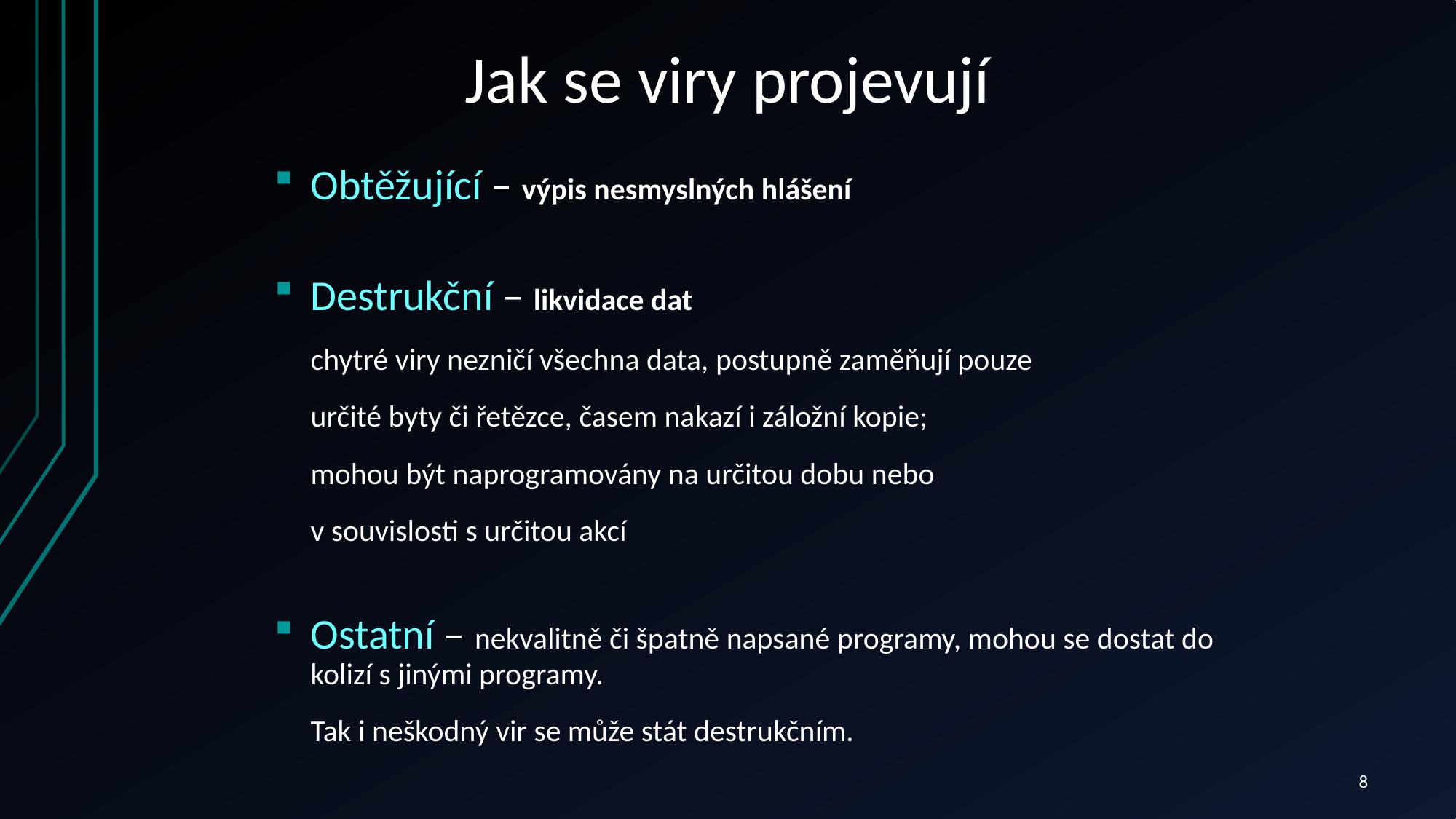

Jak se viry projevují
Obtěžující – výpis nesmyslných hlášení

Destrukční – likvidace dat
	chytré viry nezničí všechna data, postupně zaměňují pouze
	určité byty či řetězce, časem nakazí i záložní kopie;
	mohou být naprogramovány na určitou dobu nebo
	v souvislosti s určitou akcí

Ostatní – nekvalitně či špatně napsané programy, mohou se dostat do kolizí s jinými programy.
	Tak i neškodný vir se může stát destrukčním.
8